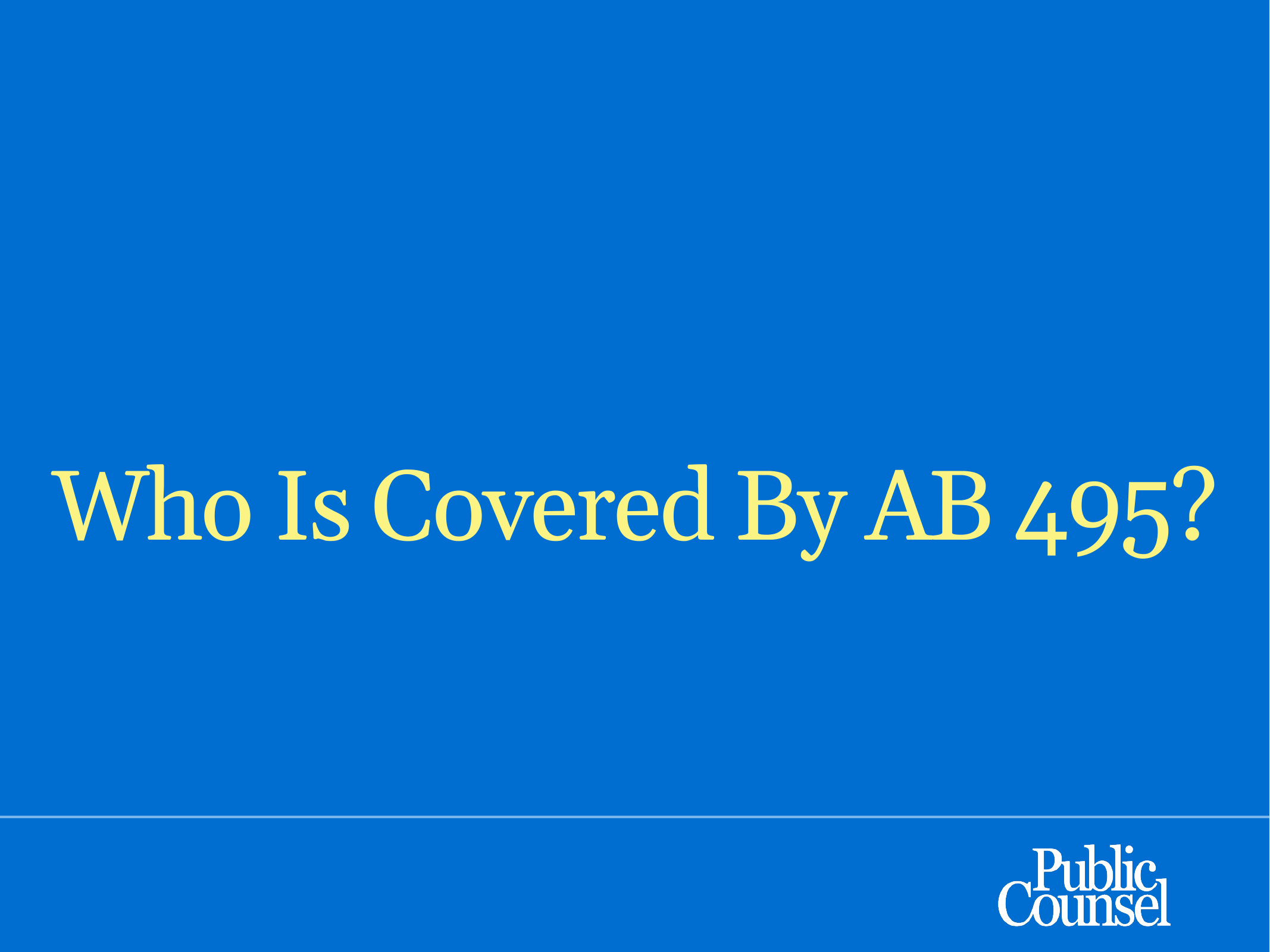

# Who Is Covered By AB 495?